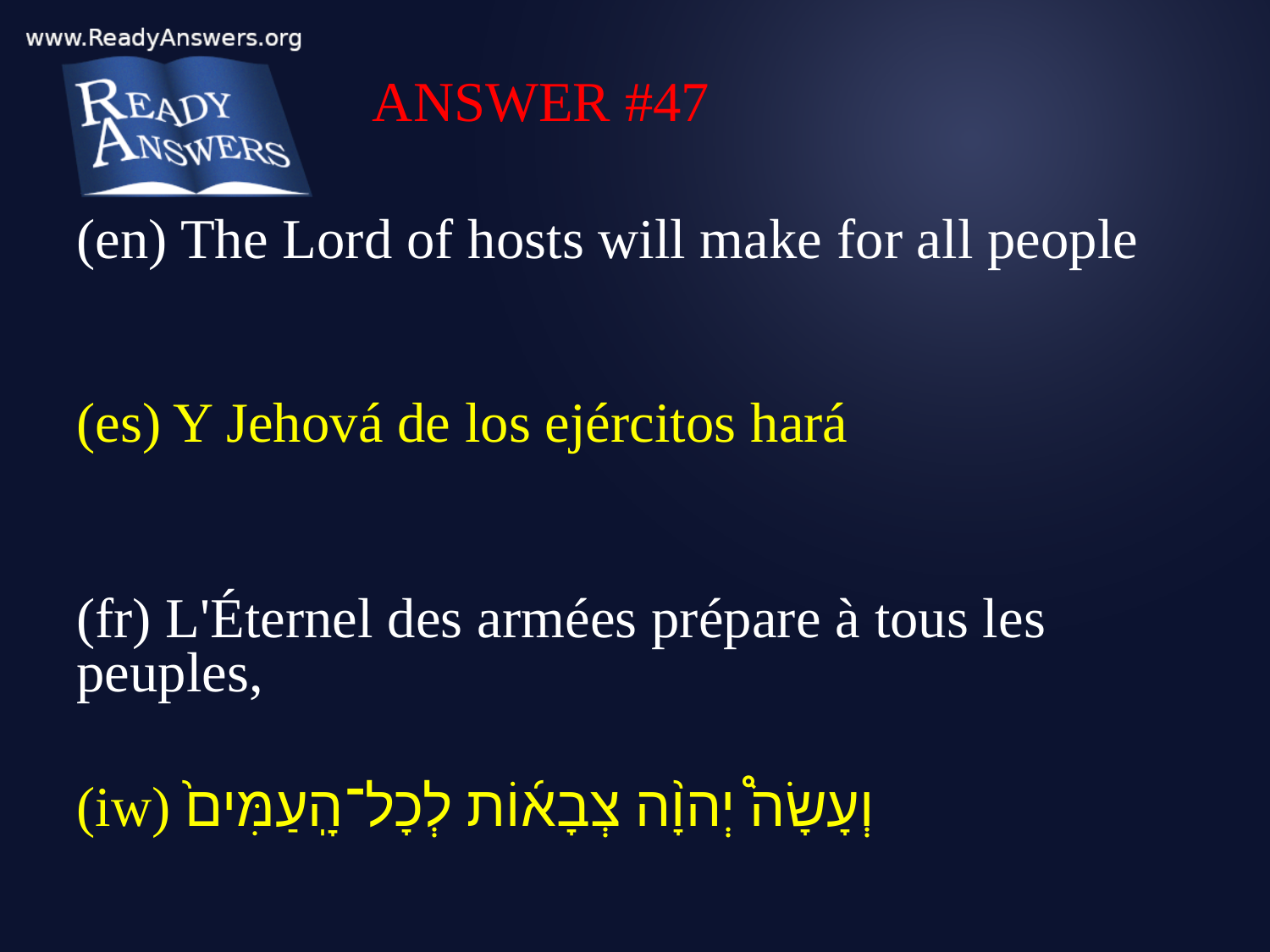

ANSWER #47
(en) The Lord of hosts will make for all people
(es) Y Jehová de los ejércitos hará
(fr) L'Éternel des armées prépare à tous les peuples,
(iw) וְעָשָׂה֩ יְהוָ֨ה צְבָא֜וֹת לְכָל־הָֽעַמִּים֙